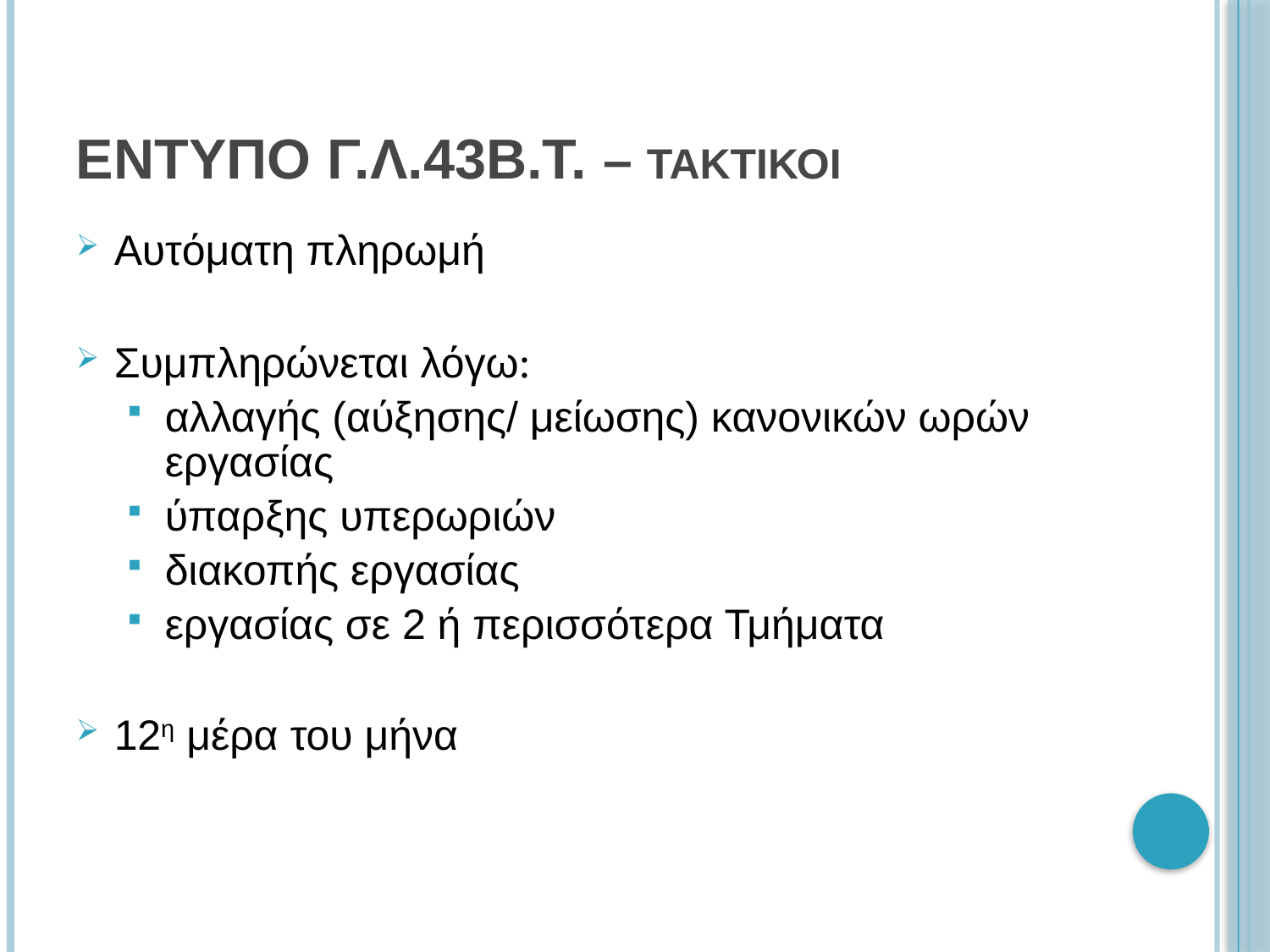

# ΕΝΤΥΠΟ Γ.Λ.43Β.Τ. – ΤΑΚΤΙΚΟΙ
Αυτόματη πληρωμή

Συμπληρώνεται λόγω:
αλλαγής (αύξησης/ μείωσης) κανονικών ωρών εργασίας
ύπαρξης υπερωριών
διακοπής εργασίας
εργασίας σε 2 ή περισσότερα Τμήματα

12η μέρα του μήνα